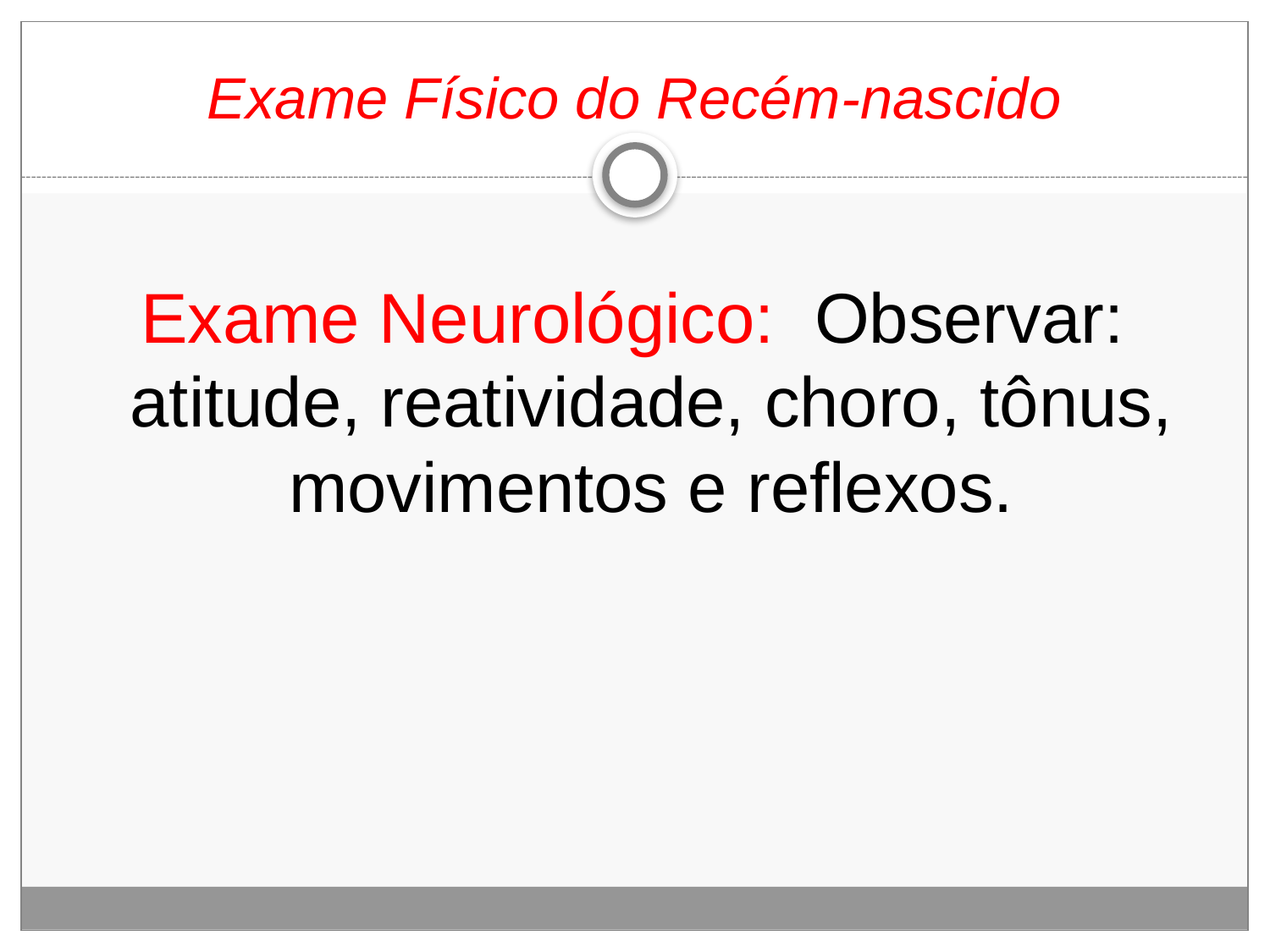

# Exame Físico do Recém-nascido
Exame Neurológico:  Observar: atitude, reatividade, choro, tônus, movimentos e reflexos.